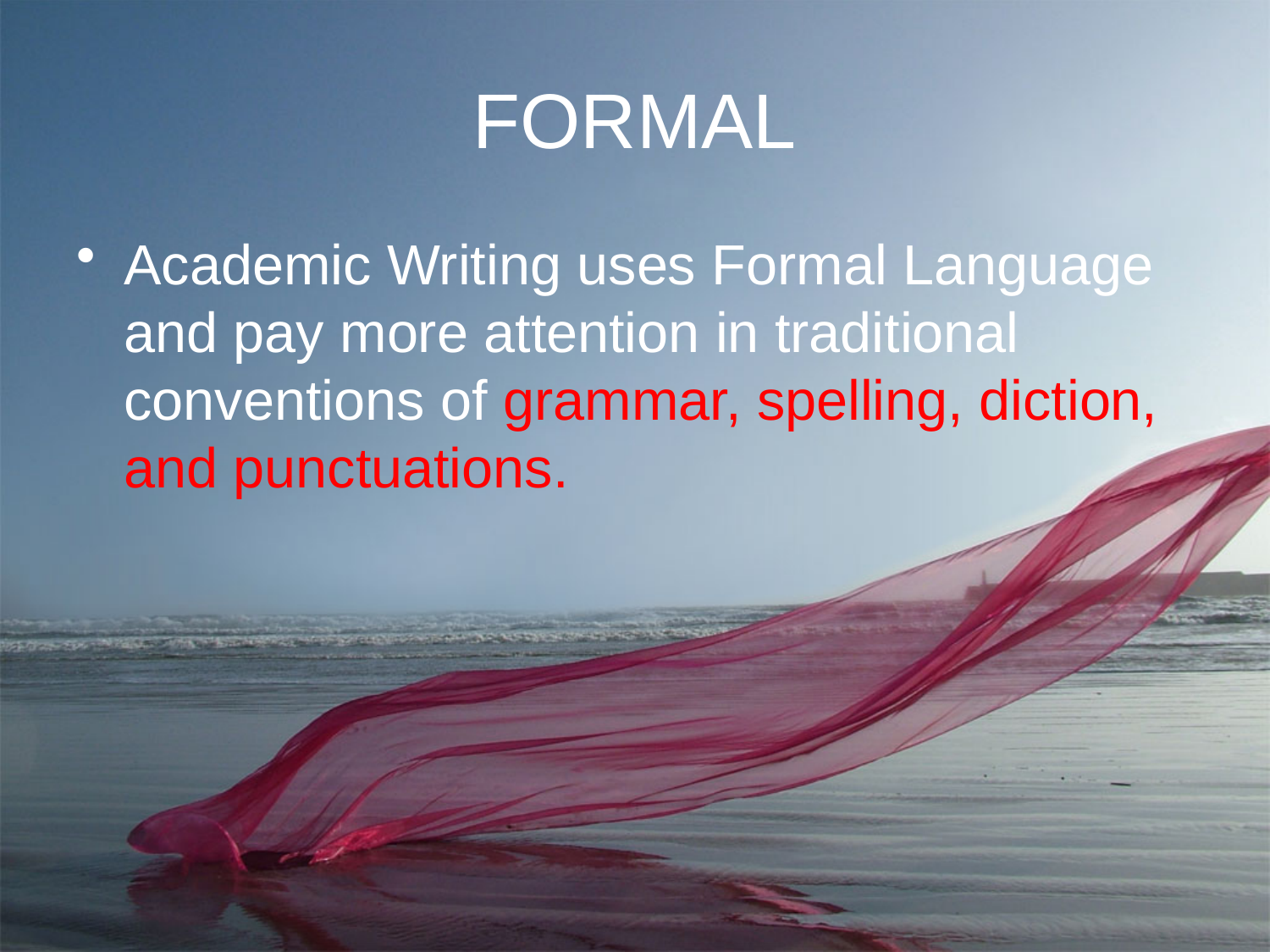

# FORMAL
Academic Writing uses Formal Language and pay more attention in traditional conventions of grammar, spelling, diction,  and punctuations.